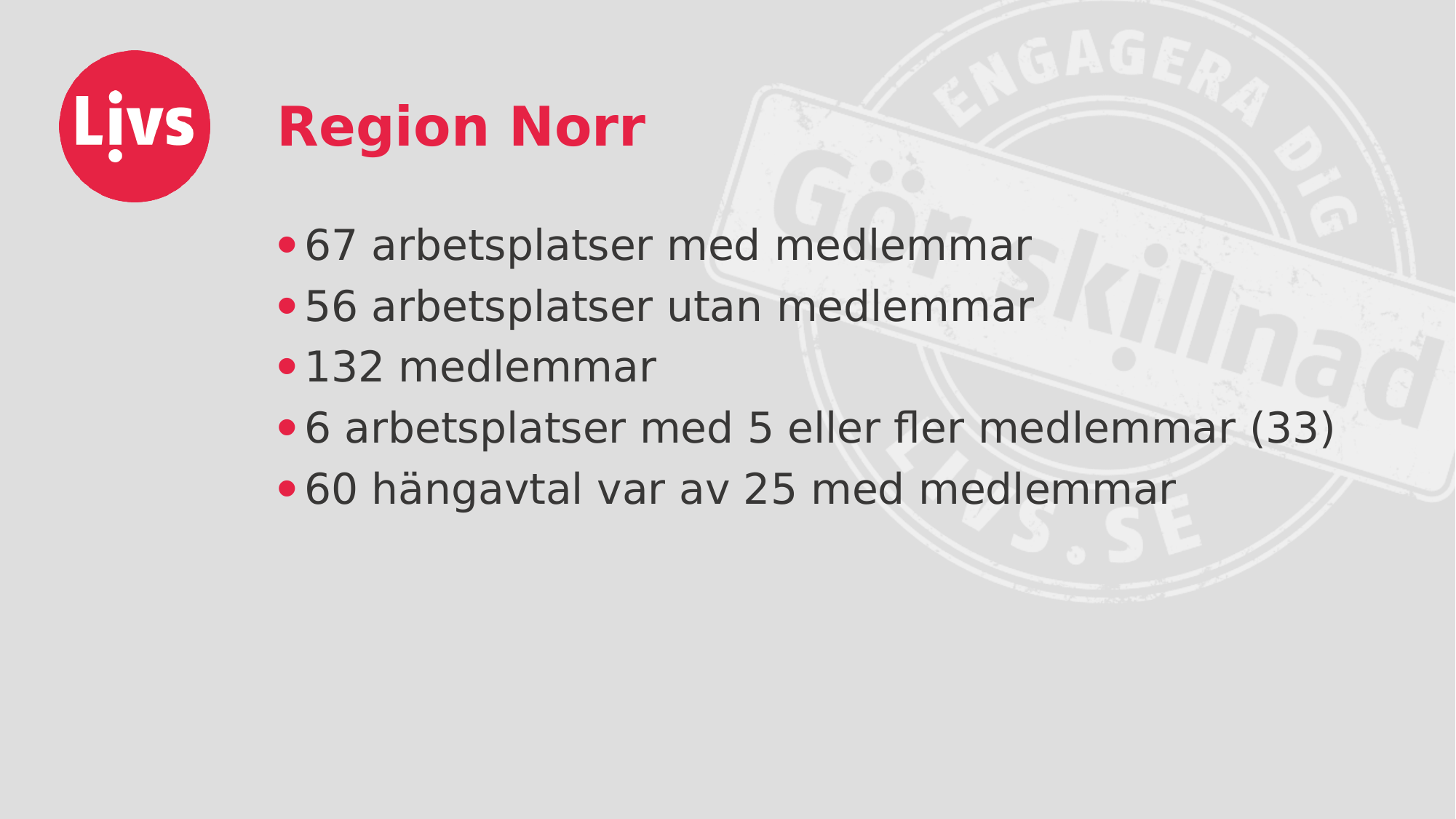

# Region Norr
67 arbetsplatser med medlemmar
56 arbetsplatser utan medlemmar
132 medlemmar
6 arbetsplatser med 5 eller fler medlemmar (33)
60 hängavtal var av 25 med medlemmar